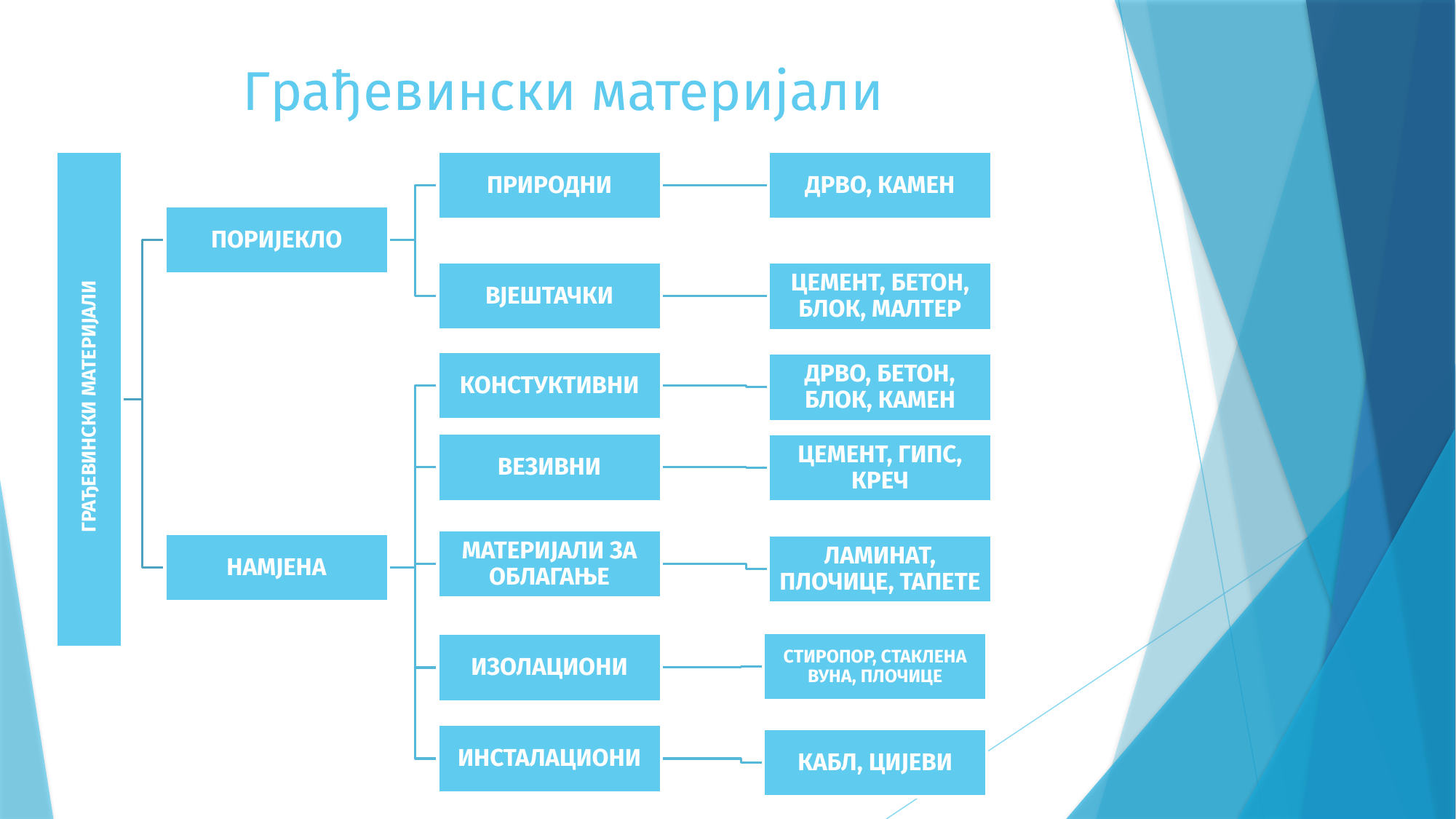

# Грађевински материјали

ПОРИЈЕКЛО
ПРИРОДНИ
ДРВО, КАМЕН
ВЈЕШТАЧКИ
ЦЕМЕНТ, БЕТОН, БЛОК, МАЛТЕР
НАМЈЕНА
КОНСТУКТИВНИ
ДРВО, БЕТОН, БЛОК, КАМЕН
ВЕЗИВНИ
ЦЕМЕНТ, ГИПС, КРЕЧ
МАТЕРИЈАЛИ ЗА ОБЛАГАЊЕ
ЛАМИНАТ, ПЛОЧИЦЕ, ТАПЕТЕ
ИЗОЛАЦИОНИ
СТИРОПОР, СТАКЛЕНА ВУНА, ПЛОЧИЦЕ
ИНСТАЛАЦИОНИ
КАБЛ, ЦИЈЕВИ
ГРАЂЕВИНСКИ МАТЕРИЈАЛИ